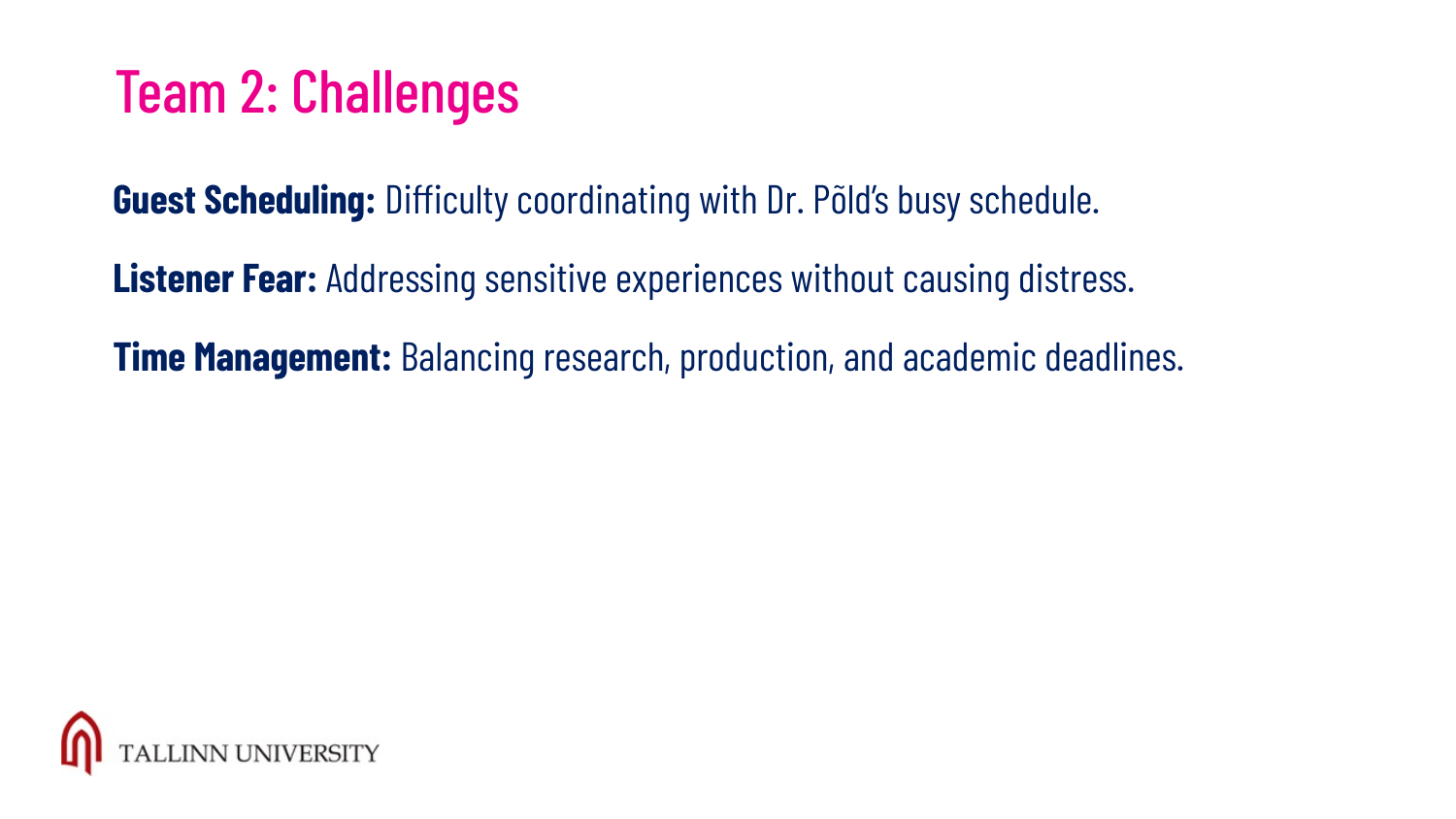

# Team 2: Challenges
Guest Scheduling: Difficulty coordinating with Dr. Põld’s busy schedule.
Listener Fear: Addressing sensitive experiences without causing distress.
Time Management: Balancing research, production, and academic deadlines.